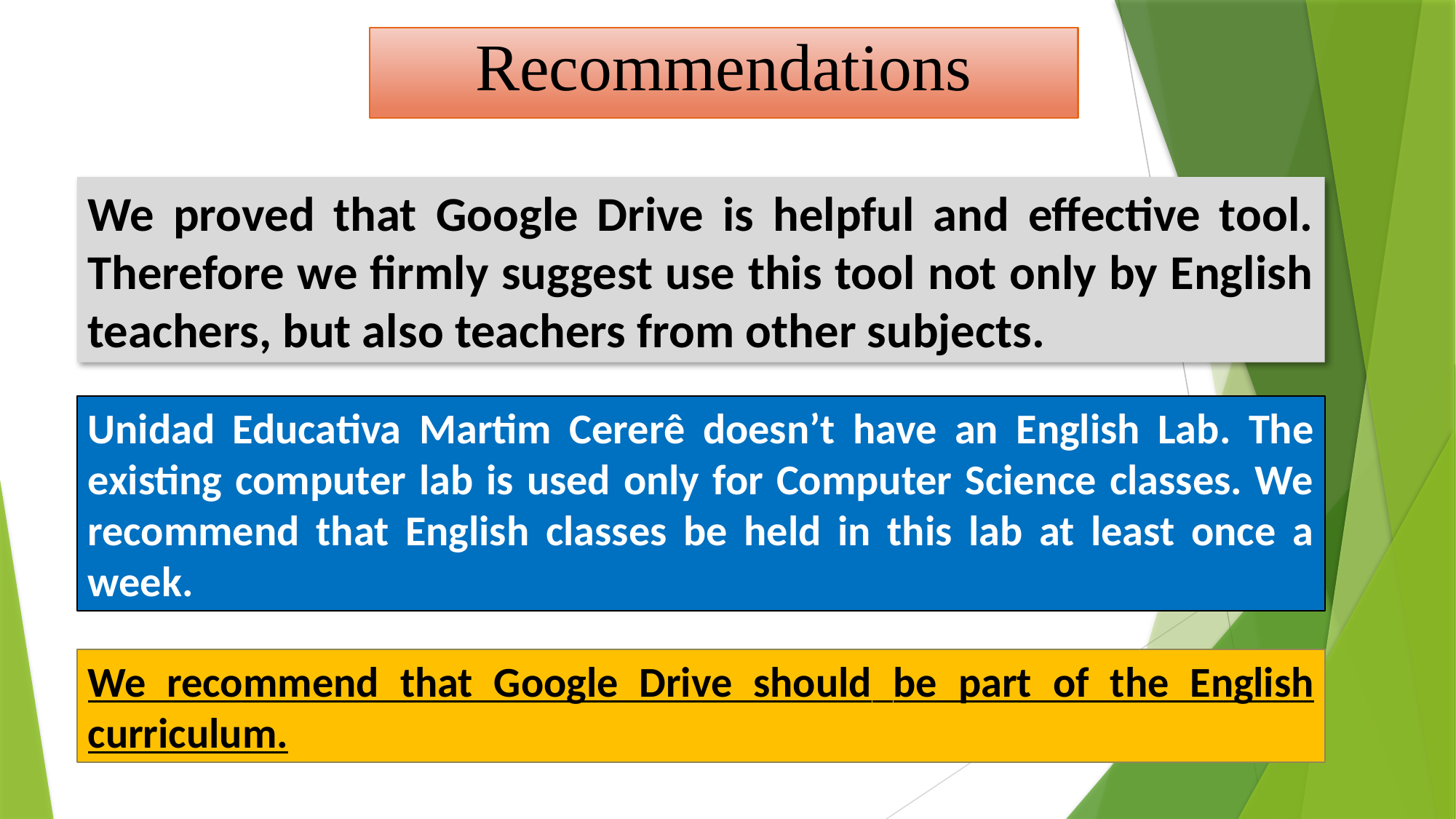

Recommendations
We proved that Google Drive is helpful and effective tool. Therefore we firmly suggest use this tool not only by English teachers, but also teachers from other subjects.
Unidad Educativa Martim Cererê doesn’t have an English Lab. The existing computer lab is used only for Computer Science classes. We recommend that English classes be held in this lab at least once a week.
We recommend that Google Drive should be part of the English curriculum.